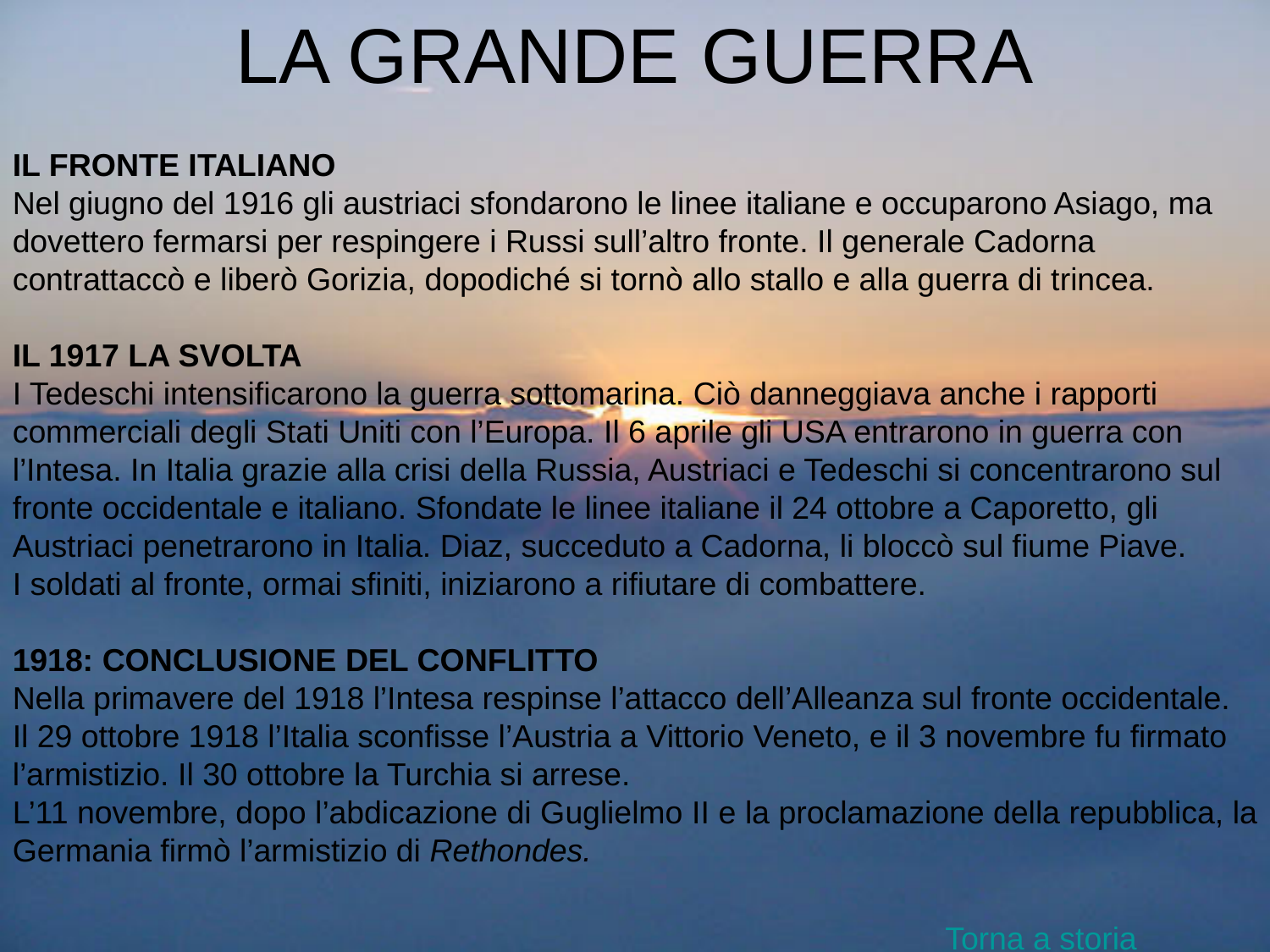

LA GRANDE GUERRA
IL FRONTE ITALIANO
Nel giugno del 1916 gli austriaci sfondarono le linee italiane e occuparono Asiago, ma dovettero fermarsi per respingere i Russi sull’altro fronte. Il generale Cadorna contrattaccò e liberò Gorizia, dopodiché si tornò allo stallo e alla guerra di trincea.

IL 1917 LA SVOLTA
I Tedeschi intensificarono la guerra sottomarina. Ciò danneggiava anche i rapporti commerciali degli Stati Uniti con l’Europa. Il 6 aprile gli USA entrarono in guerra con l’Intesa. In Italia grazie alla crisi della Russia, Austriaci e Tedeschi si concentrarono sul fronte occidentale e italiano. Sfondate le linee italiane il 24 ottobre a Caporetto, gli Austriaci penetrarono in Italia. Diaz, succeduto a Cadorna, li bloccò sul fiume Piave.
I soldati al fronte, ormai sfiniti, iniziarono a rifiutare di combattere.

1918: CONCLUSIONE DEL CONFLITTO
Nella primavere del 1918 l’Intesa respinse l’attacco dell’Alleanza sul fronte occidentale.
Il 29 ottobre 1918 l’Italia sconfisse l’Austria a Vittorio Veneto, e il 3 novembre fu firmato l’armistizio. Il 30 ottobre la Turchia si arrese.
L’11 novembre, dopo l’abdicazione di Guglielmo II e la proclamazione della repubblica, la Germania firmò l’armistizio di Rethondes.

Torna a storia